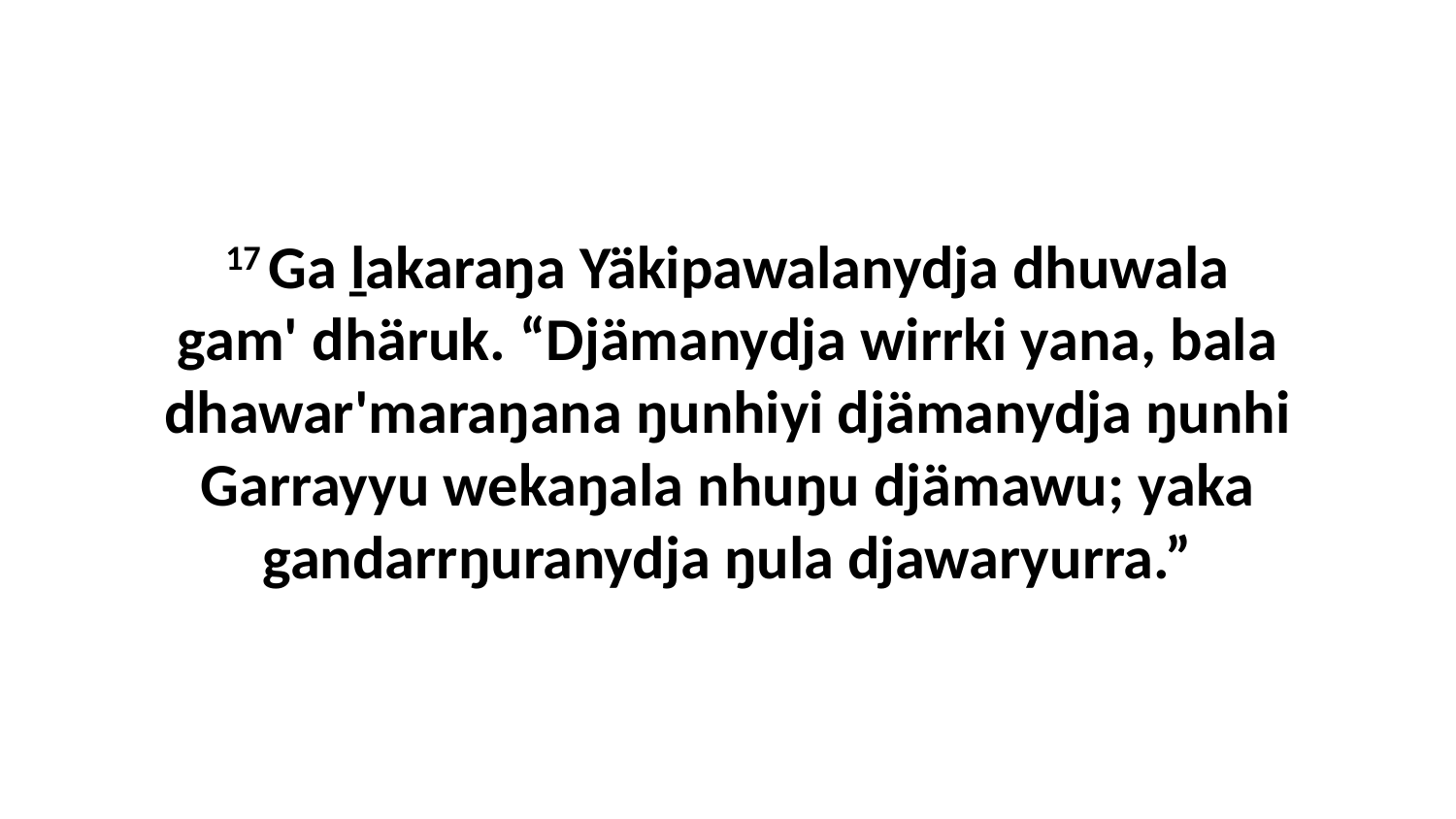

17 Ga ḻakaraŋa Yäkipawalanydja dhuwala gam' dhäruk. “Djämanydja wirrki yana, bala dhawar'maraŋana ŋunhiyi djämanydja ŋunhi Garrayyu wekaŋala nhuŋu djämawu; yaka gandarrŋuranydja ŋula djawaryurra.”